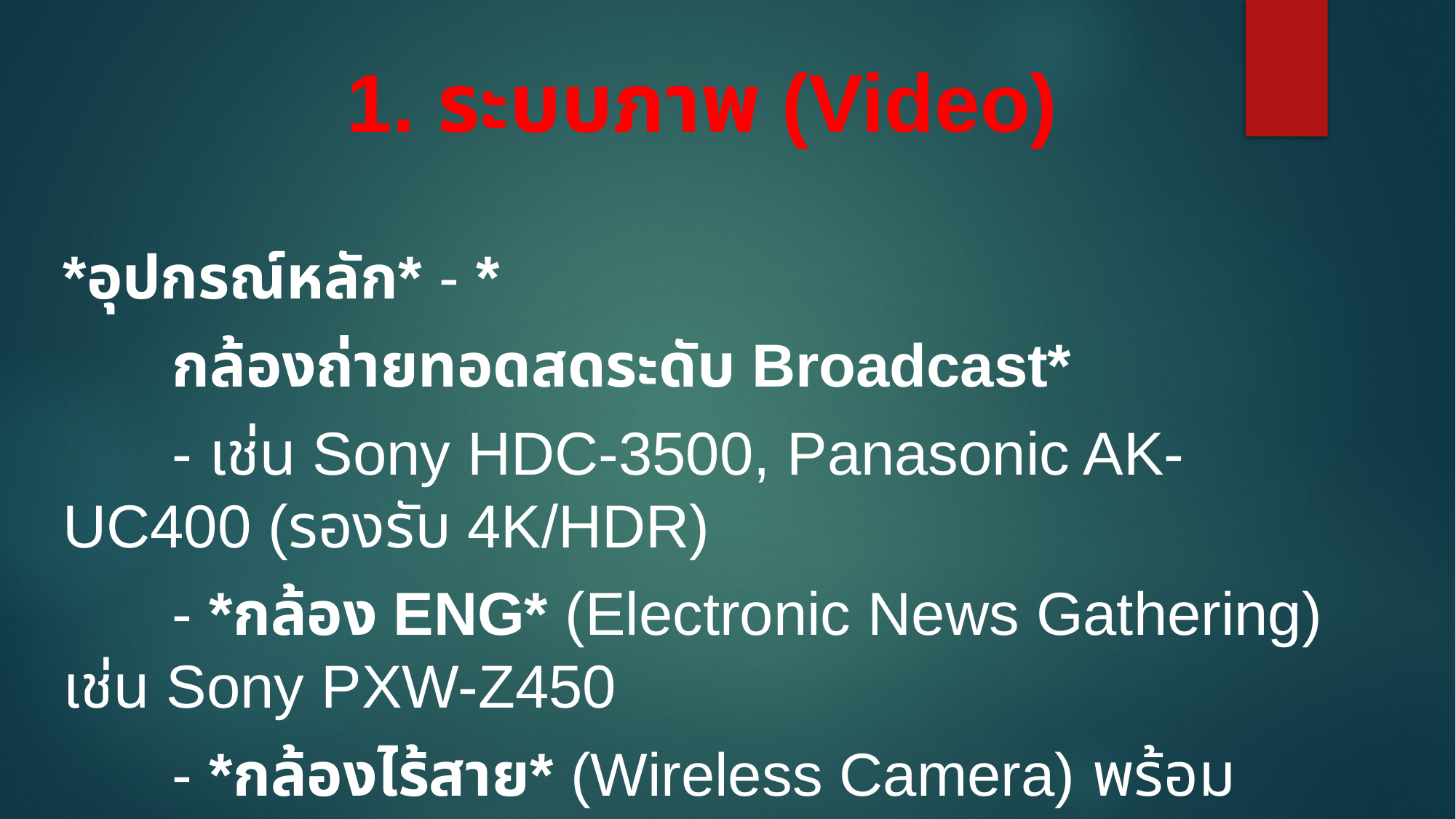

# 1. ระบบภาพ (Video)
*อุปกรณ์หลัก* - *
	กล้องถ่ายทอดสดระดับ Broadcast*
	- เช่น Sony HDC-3500, Panasonic AK-UC400 (รองรับ 4K/HDR)
	- *กล้อง ENG* (Electronic News Gathering) เช่น Sony PXW-Z450
	- *กล้องไร้สาย* (Wireless Camera) พร้อมระบบ RF Transmission